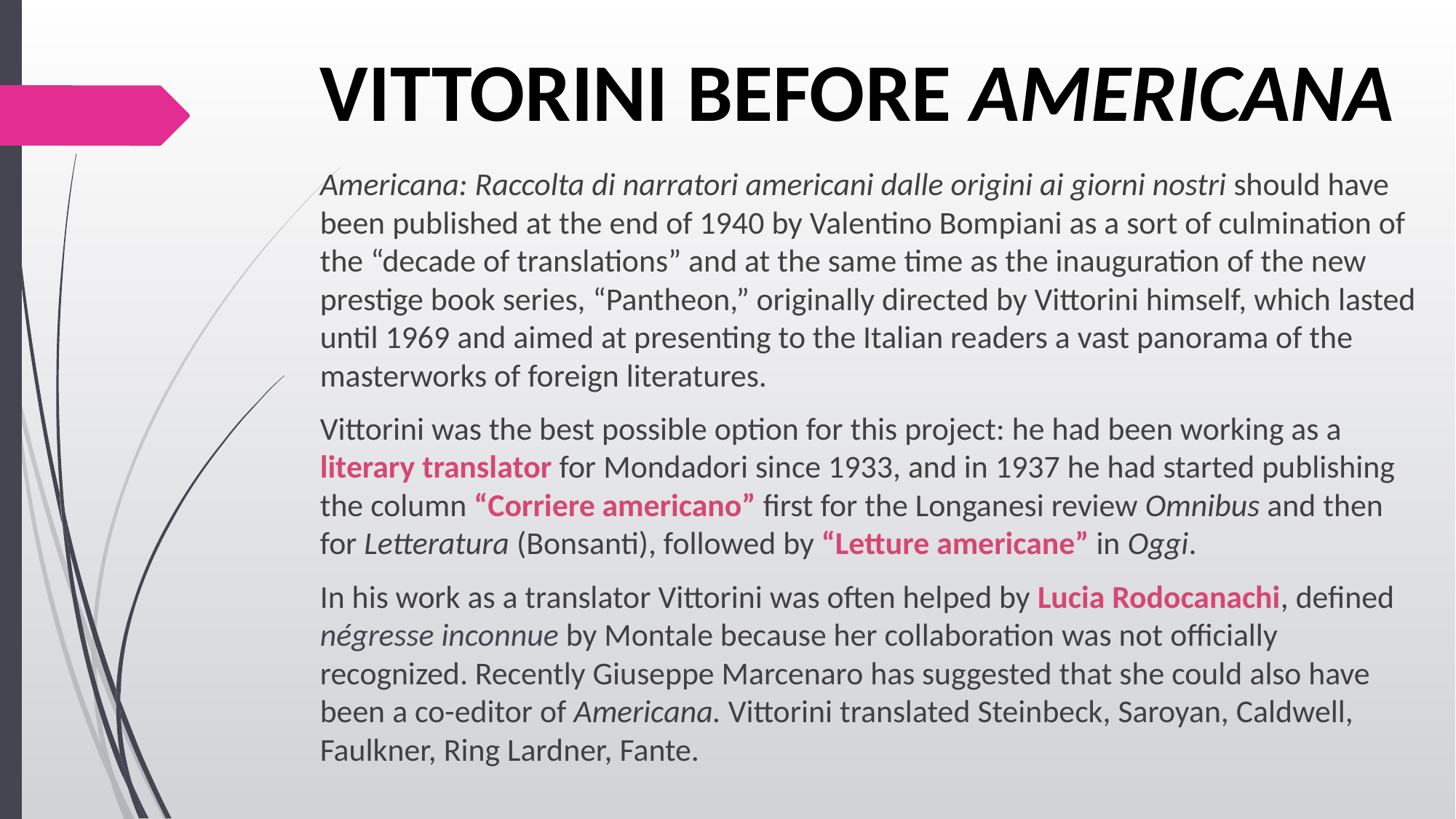

# VITTORINI BEFORE AMERICANA
Americana: Raccolta di narratori americani dalle origini ai giorni nostri should have been published at the end of 1940 by Valentino Bompiani as a sort of culmination of the “decade of translations” and at the same time as the inauguration of the new prestige book series, “Pantheon,” originally directed by Vittorini himself, which lasted until 1969 and aimed at presenting to the Italian readers a vast panorama of the masterworks of foreign literatures.
Vittorini was the best possible option for this project: he had been working as a literary translator for Mondadori since 1933, and in 1937 he had started publishing the column “Corriere americano” first for the Longanesi review Omnibus and then for Letteratura (Bonsanti), followed by “Letture americane” in Oggi.
In his work as a translator Vittorini was often helped by Lucia Rodocanachi, defined négresse inconnue by Montale because her collaboration was not officially recognized. Recently Giuseppe Marcenaro has suggested that she could also have been a co-editor of Americana. Vittorini translated Steinbeck, Saroyan, Caldwell, Faulkner, Ring Lardner, Fante.